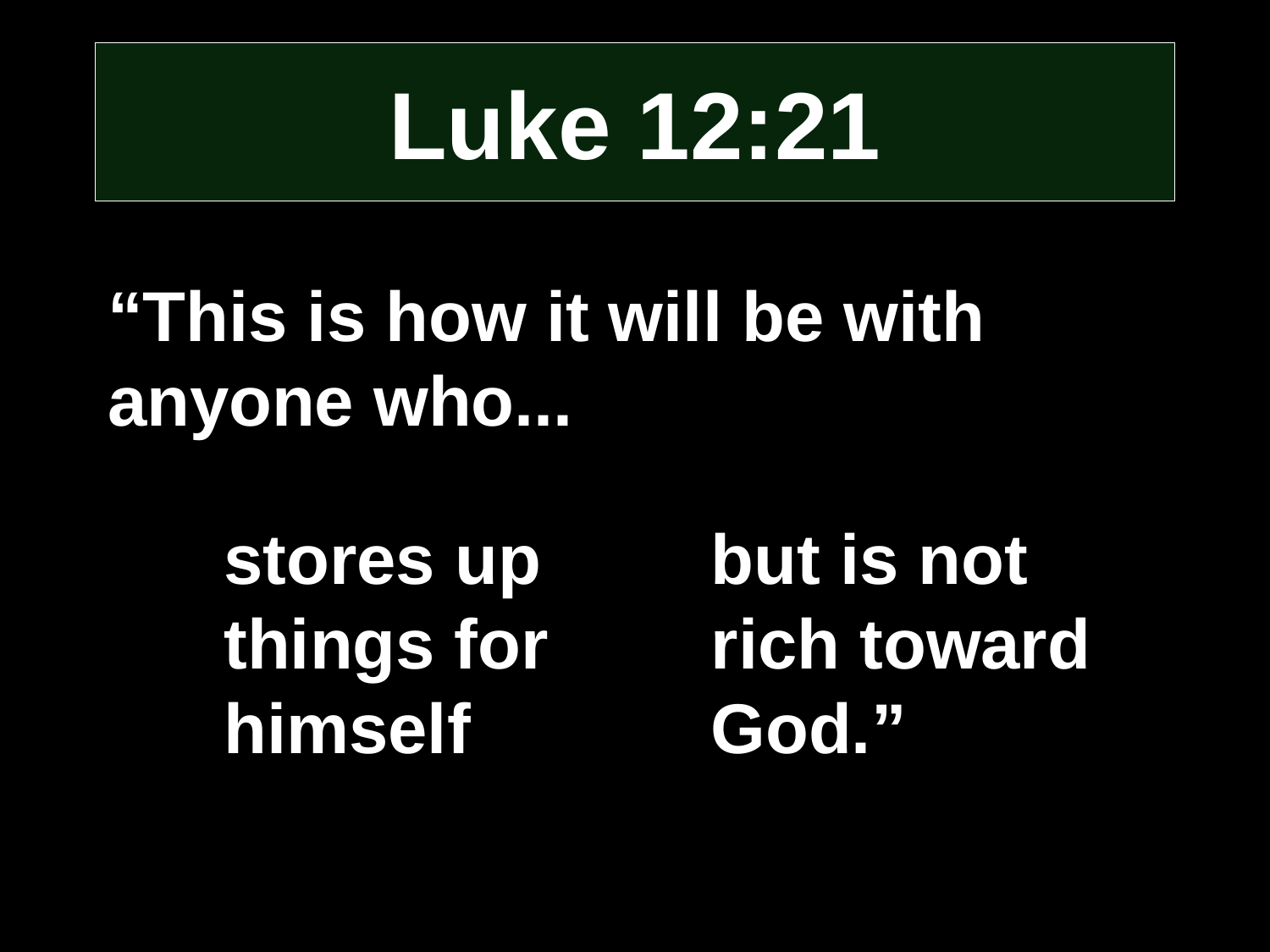

# Luke 12:21
“This is how it will be with anyone who...
stores up things for himself
but is not rich toward God.”